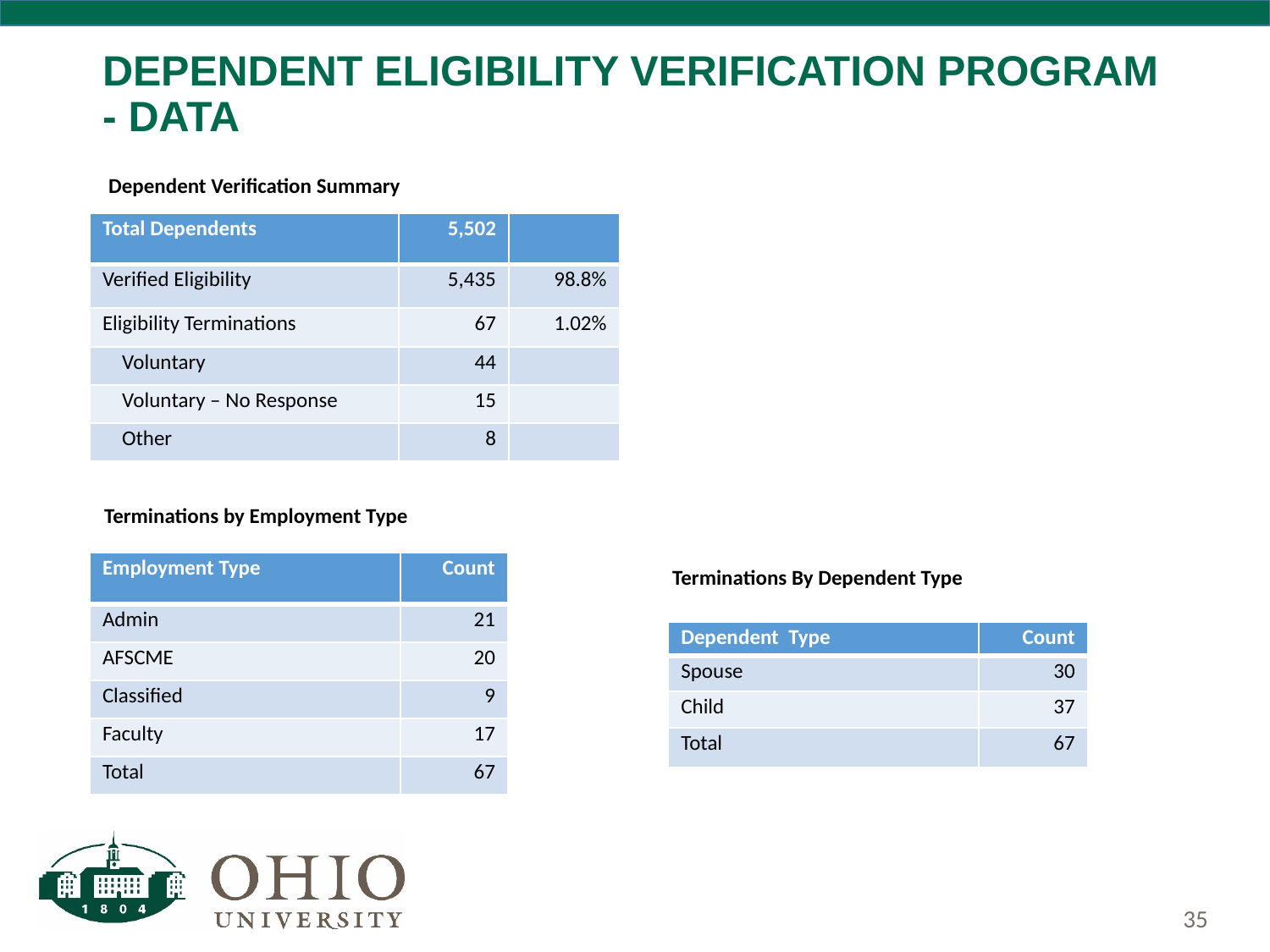

# Dependent Eligibility Verification Program - Data
Dependent Verification Summary
| Total Dependents | 5,502 |  |
| --- | --- | --- |
| Verified Eligibility | 5,435 | 98.8% |
| Eligibility Terminations | 67 | 1.02% |
| Voluntary | 44 |  |
| Voluntary – No Response | 15 |  |
| Other | 8 |  |
Terminations by Employment Type
| Employment Type | Count |
| --- | --- |
| Admin | 21 |
| AFSCME | 20 |
| Classified | 9 |
| Faculty | 17 |
| Total | 67 |
Terminations By Dependent Type
| Dependent Type | Count |
| --- | --- |
| Spouse | 30 |
| Child | 37 |
| Total | 67 |